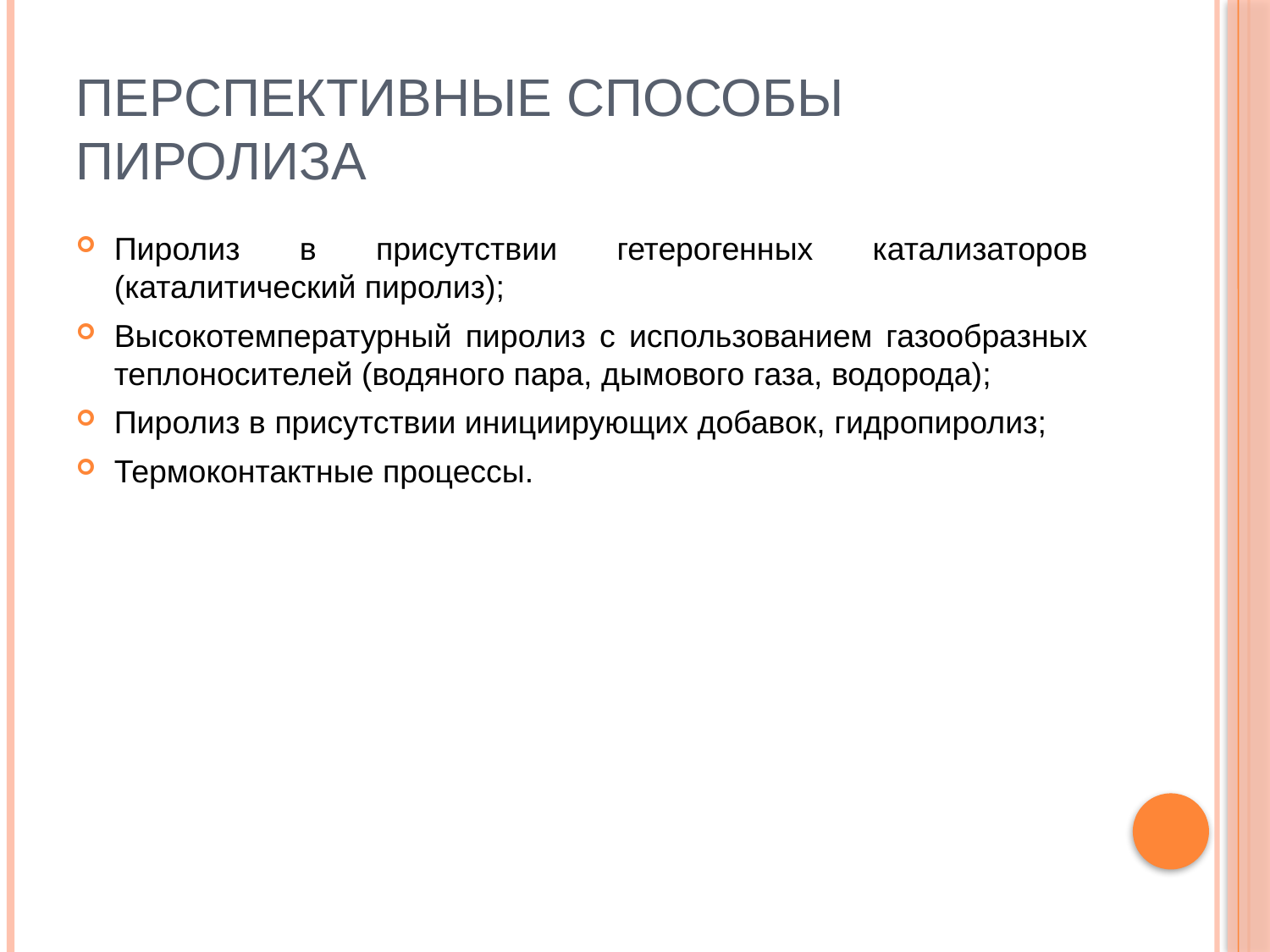

# Перспективные способы пиролиза
Пиролиз в присутствии гетерогенных катализаторов (каталитический пиролиз);
Высокотемпературный пиролиз с использованием газообразных теплоносителей (водяного пара, дымового газа, водорода);
Пиролиз в присутствии инициирующих добавок, гидропиролиз;
Термоконтактные процессы.